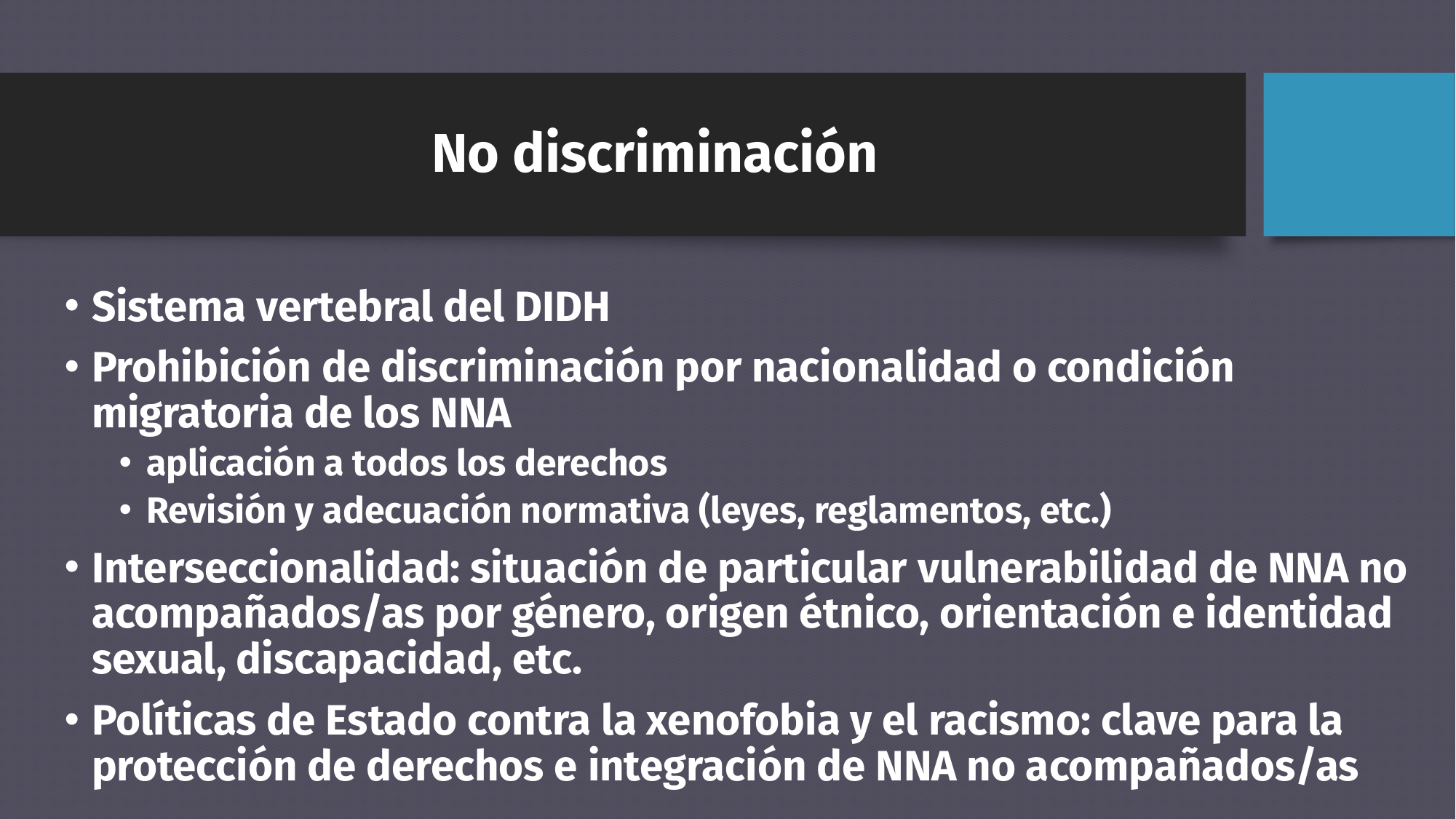

# No discriminación
Sistema vertebral del DIDH
Prohibición de discriminación por nacionalidad o condición migratoria de los NNA
aplicación a todos los derechos
Revisión y adecuación normativa (leyes, reglamentos, etc.)
Interseccionalidad: situación de particular vulnerabilidad de NNA no acompañados/as por género, origen étnico, orientación e identidad sexual, discapacidad, etc.
Políticas de Estado contra la xenofobia y el racismo: clave para la protección de derechos e integración de NNA no acompañados/as